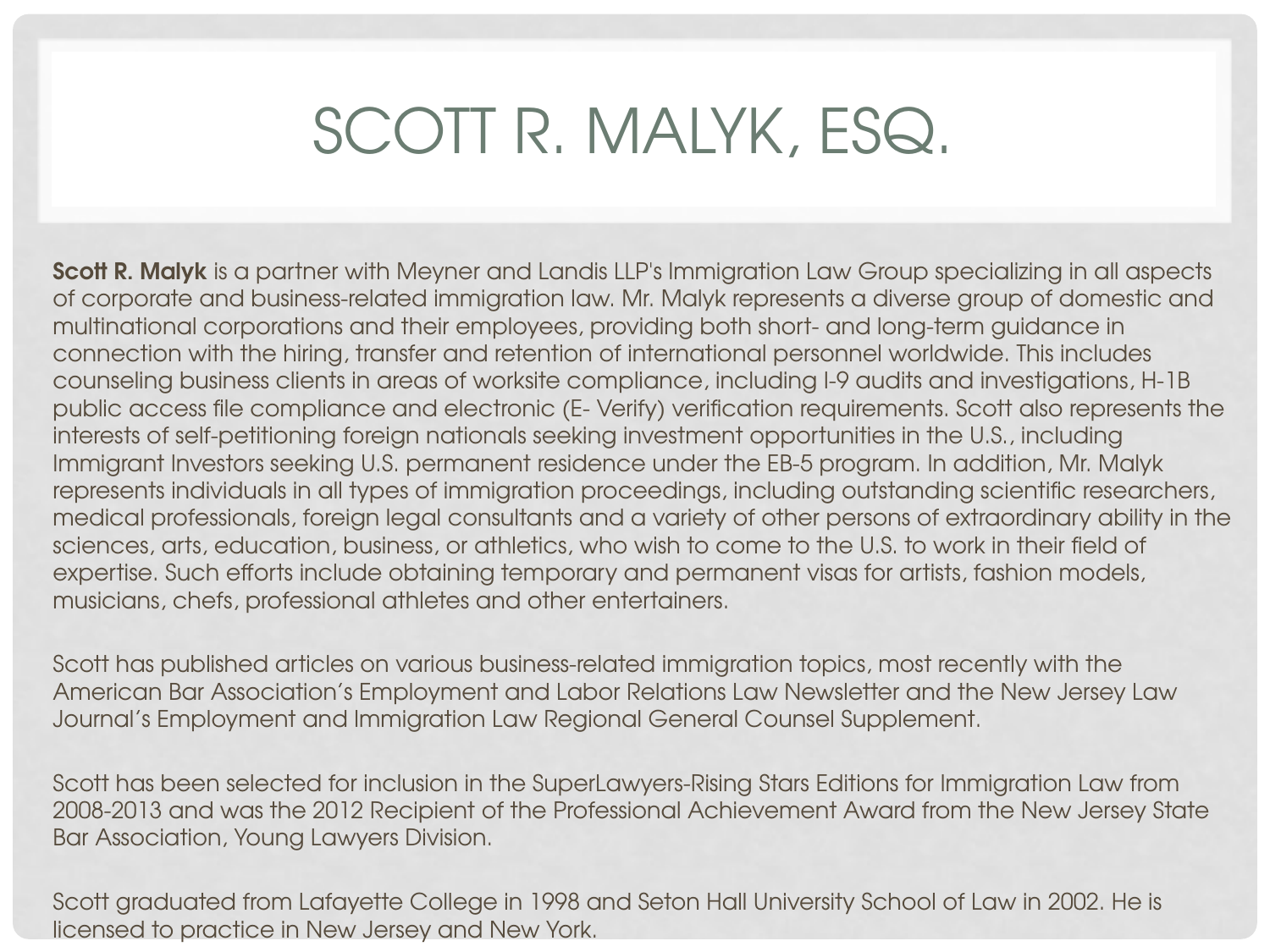

# Scott r. malyk, esq.
Scott R. Malyk is a partner with Meyner and Landis LLP's Immigration Law Group specializing in all aspects of corporate and business-related immigration law. Mr. Malyk represents a diverse group of domestic and multinational corporations and their employees, providing both short- and long-term guidance in connection with the hiring, transfer and retention of international personnel worldwide. This includes counseling business clients in areas of worksite compliance, including I-9 audits and investigations, H-1B public access file compliance and electronic (E- Verify) verification requirements. Scott also represents the interests of self-petitioning foreign nationals seeking investment opportunities in the U.S., including Immigrant Investors seeking U.S. permanent residence under the EB-5 program. In addition, Mr. Malyk represents individuals in all types of immigration proceedings, including outstanding scientific researchers, medical professionals, foreign legal consultants and a variety of other persons of extraordinary ability in the sciences, arts, education, business, or athletics, who wish to come to the U.S. to work in their field of expertise. Such efforts include obtaining temporary and permanent visas for artists, fashion models, musicians, chefs, professional athletes and other entertainers.

Scott has published articles on various business-related immigration topics, most recently with the American Bar Association’s Employment and Labor Relations Law Newsletter and the New Jersey Law Journal’s Employment and Immigration Law Regional General Counsel Supplement.

Scott has been selected for inclusion in the SuperLawyers-Rising Stars Editions for Immigration Law from 2008-2013 and was the 2012 Recipient of the Professional Achievement Award from the New Jersey State Bar Association, Young Lawyers Division.

Scott graduated from Lafayette College in 1998 and Seton Hall University School of Law in 2002. He is licensed to practice in New Jersey and New York.